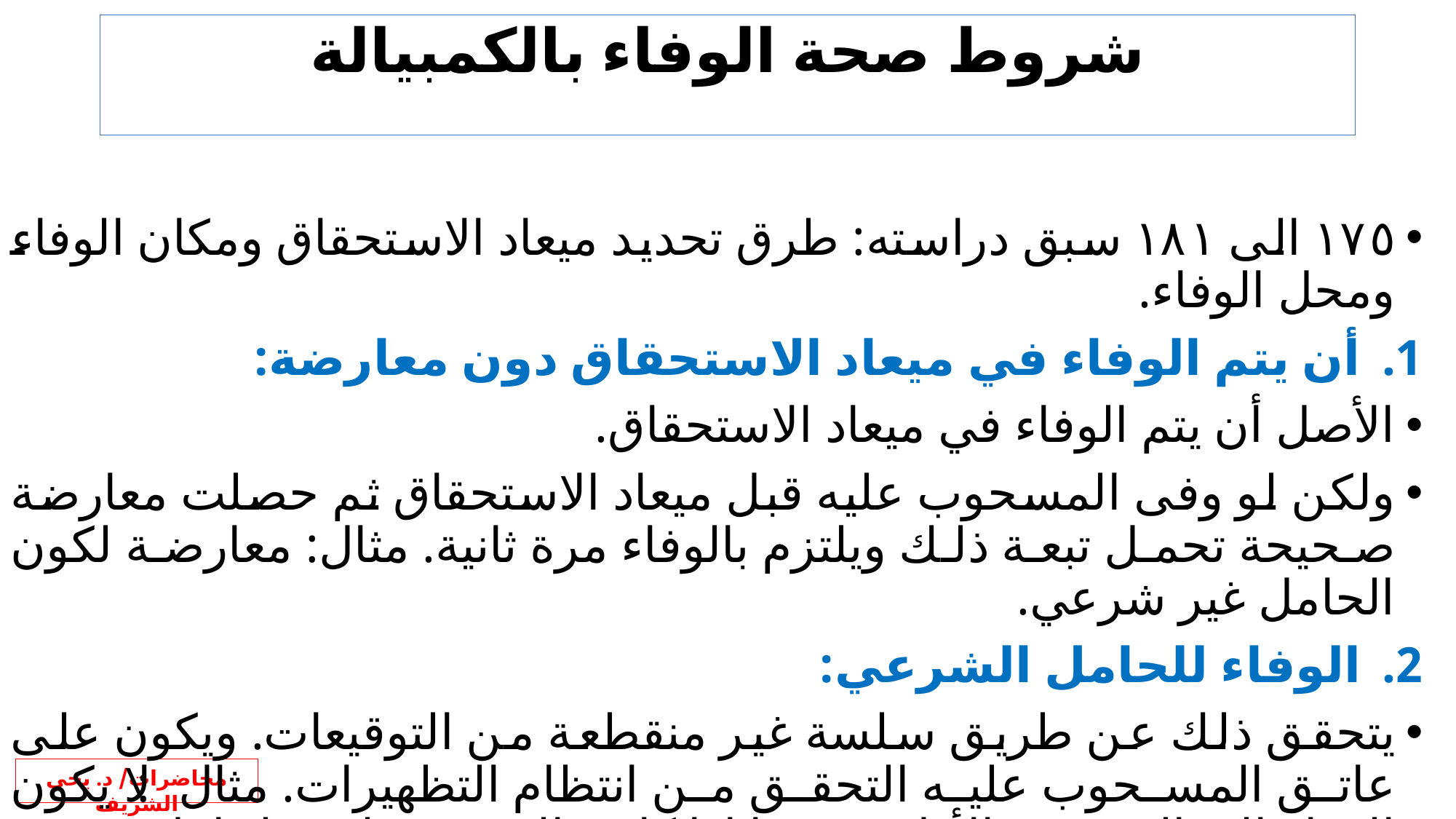

# شروط صحة الوفاء بالكمبيالة
١٧٥ الى ١٨١ سبق دراسته: طرق تحديد ميعاد الاستحقاق ومكان الوفاء ومحل الوفاء.
أن يتم الوفاء في ميعاد الاستحقاق دون معارضة:
الأصل أن يتم الوفاء في ميعاد الاستحقاق.
ولكن لو وفى المسحوب عليه قبل ميعاد الاستحقاق ثم حصلت معارضة صحيحة تحمل تبعة ذلك ويلتزم بالوفاء مرة ثانية. مثال: معارضة لكون الحامل غير شرعي.
الوفاء للحامل الشرعي:
يتحقق ذلك عن طريق سلسة غير منقطعة من التوقيعات. ويكون على عاتق المسحوب عليه التحقق من انتظام التظهيرات. مثال: لا يكون الوفاء إلى المستفيد الأول صحيحا إذا كانت الورقة مظهرة لحامل جديد.